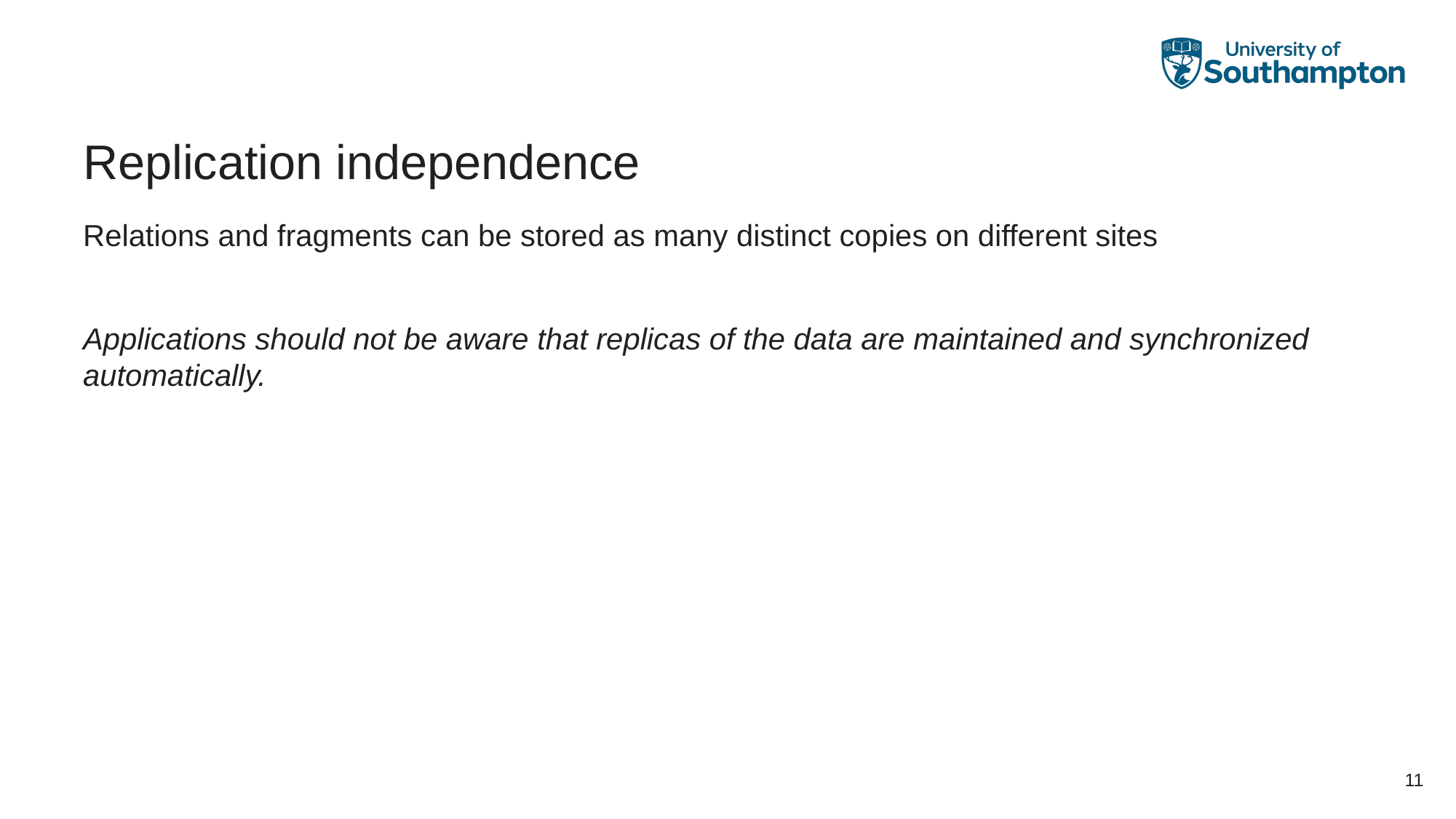

# Replication independence
Relations and fragments can be stored as many distinct copies on different sites

Applications should not be aware that replicas of the data are maintained and synchronized automatically.